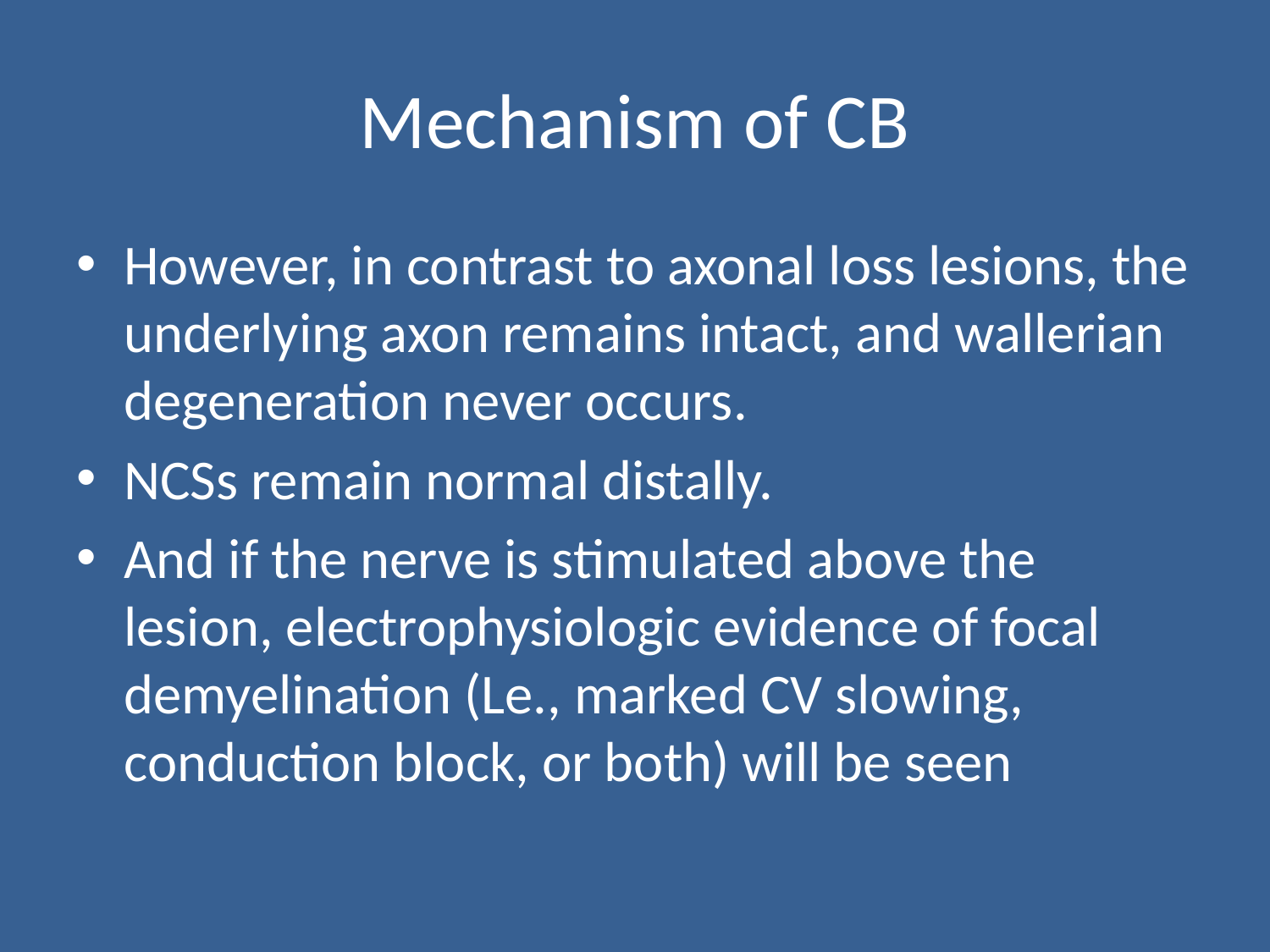

# Mechanism of CB
However, in contrast to axonal loss lesions, the underlying axon remains intact, and wallerian degeneration never occurs.
NCSs remain normal distally.
And if the nerve is stimulated above the lesion, electrophysiologic evidence of focal demyelination (Le., marked CV slowing, conduction block, or both) will be seen